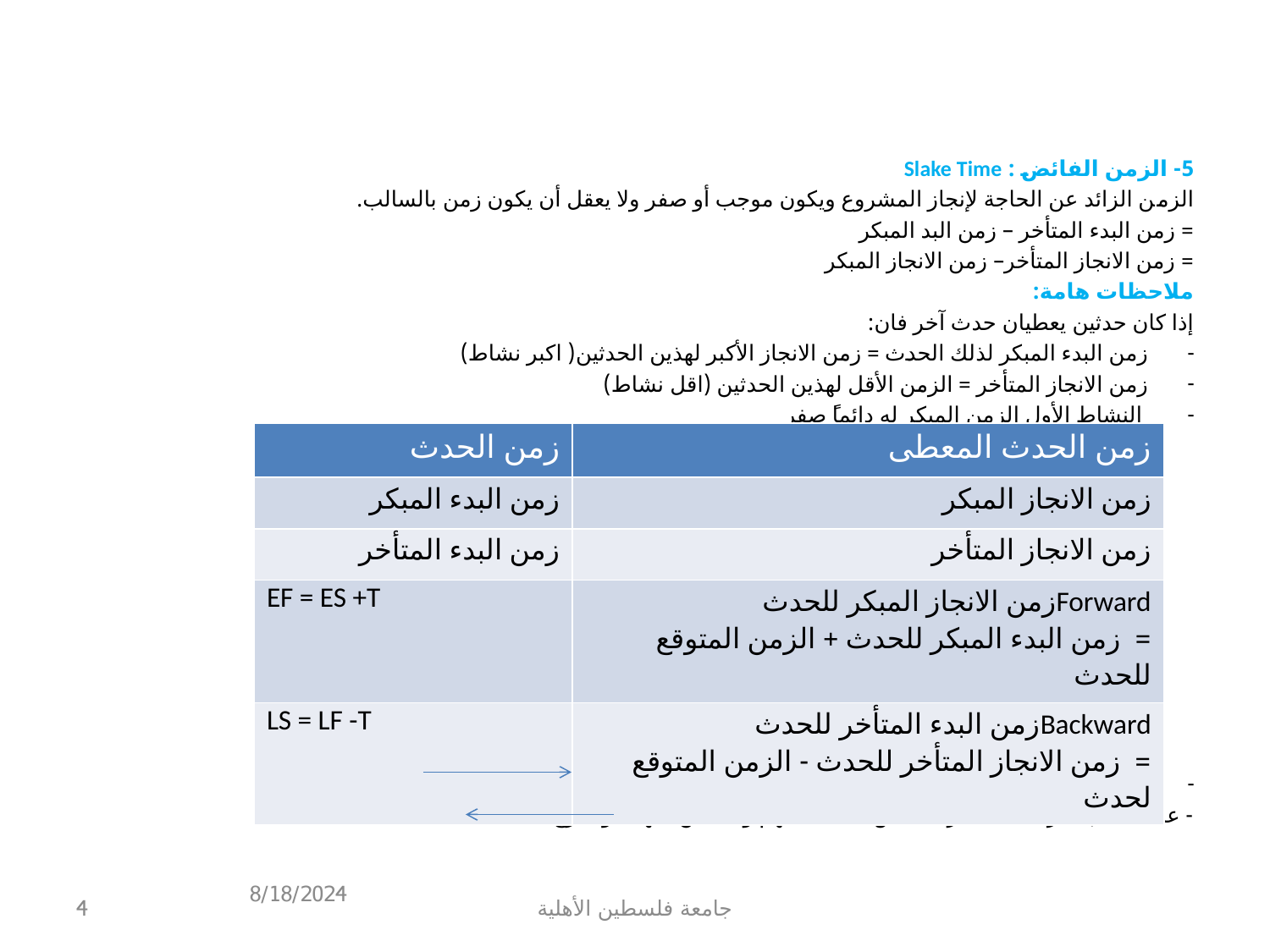

5- الزمن الفائض : Slake Time
الزمن الزائد عن الحاجة لإنجاز المشروع ويكون موجب أو صفر ولا يعقل أن يكون زمن بالسالب.
= زمن البدء المتأخر – زمن البد المبكر
= زمن الانجاز المتأخر– زمن الانجاز المبكر
ملاحظات هامة:
إذا كان حدثين يعطيان حدث آخر فان:
زمن البدء المبكر لذلك الحدث = زمن الانجاز الأكبر لهذين الحدثين( اكبر نشاط)
زمن الانجاز المتأخر = الزمن الأقل لهذين الحدثين (اقل نشاط)
 النشاط الأول الزمن المبكر له دائماً صفر

عند حساب الأزمنة المبكرة نبدأ من الاتجاه السهم ونبدأ من البداية ونجمع
- عند حساب الأزمنة المتأخرة نعكس اتجاه السهم ونبدأ من النهاية ونطرح

| زمن الحدث | زمن الحدث المعطى |
| --- | --- |
| زمن البدء المبكر | زمن الانجاز المبكر |
| زمن البدء المتأخر | زمن الانجاز المتأخر |
| EF = ES +T | Forwardزمن الانجاز المبكر للحدث = زمن البدء المبكر للحدث + الزمن المتوقع للحدث |
| LS = LF -T | Backwardزمن البدء المتأخر للحدث = زمن الانجاز المتأخر للحدث - الزمن المتوقع لحدث |
8/18/2024
4
جامعة فلسطين الأهلية